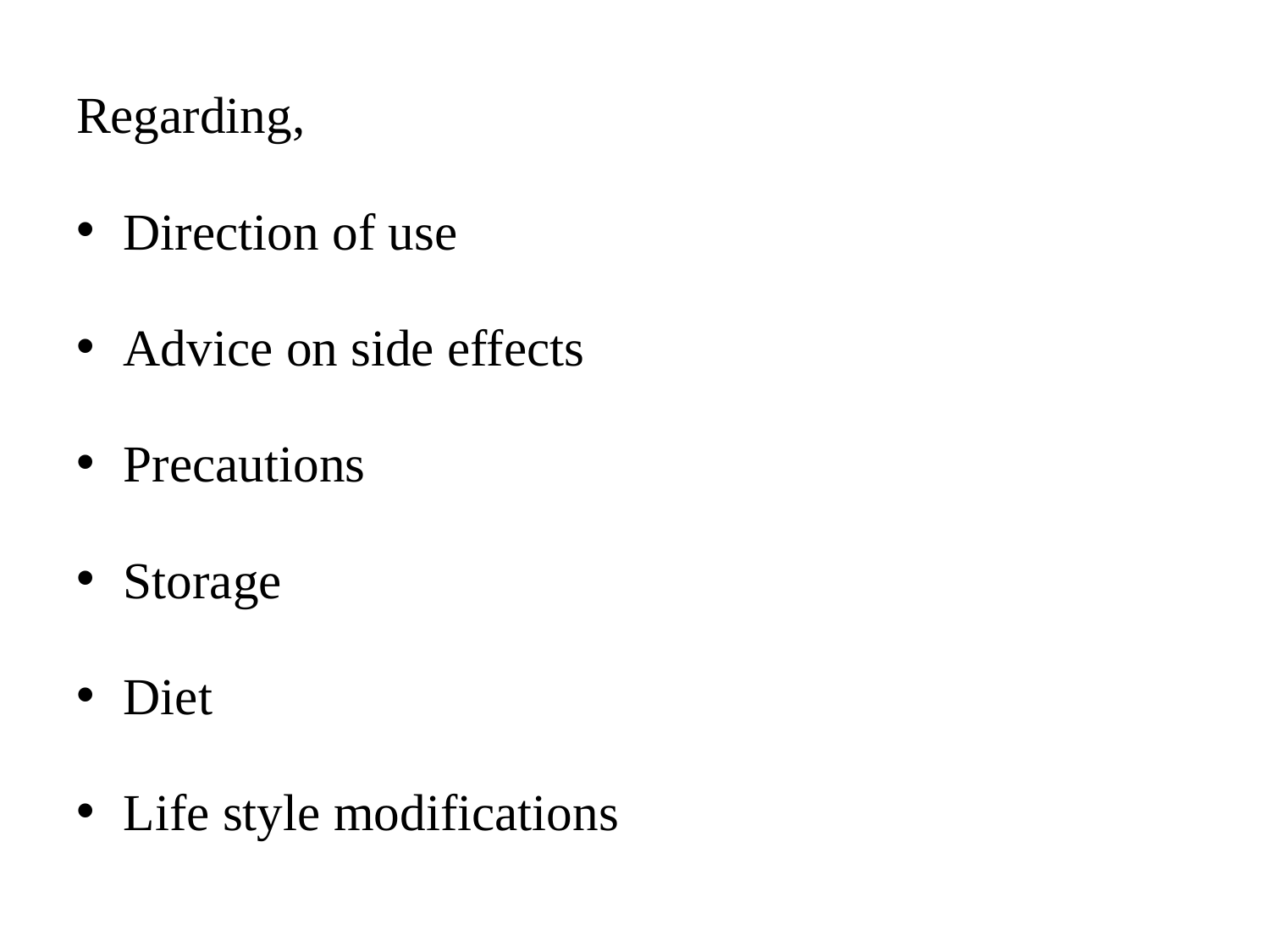

Regarding,
Direction of use
Advice on side effects
Precautions
Storage
Diet
Life style modifications